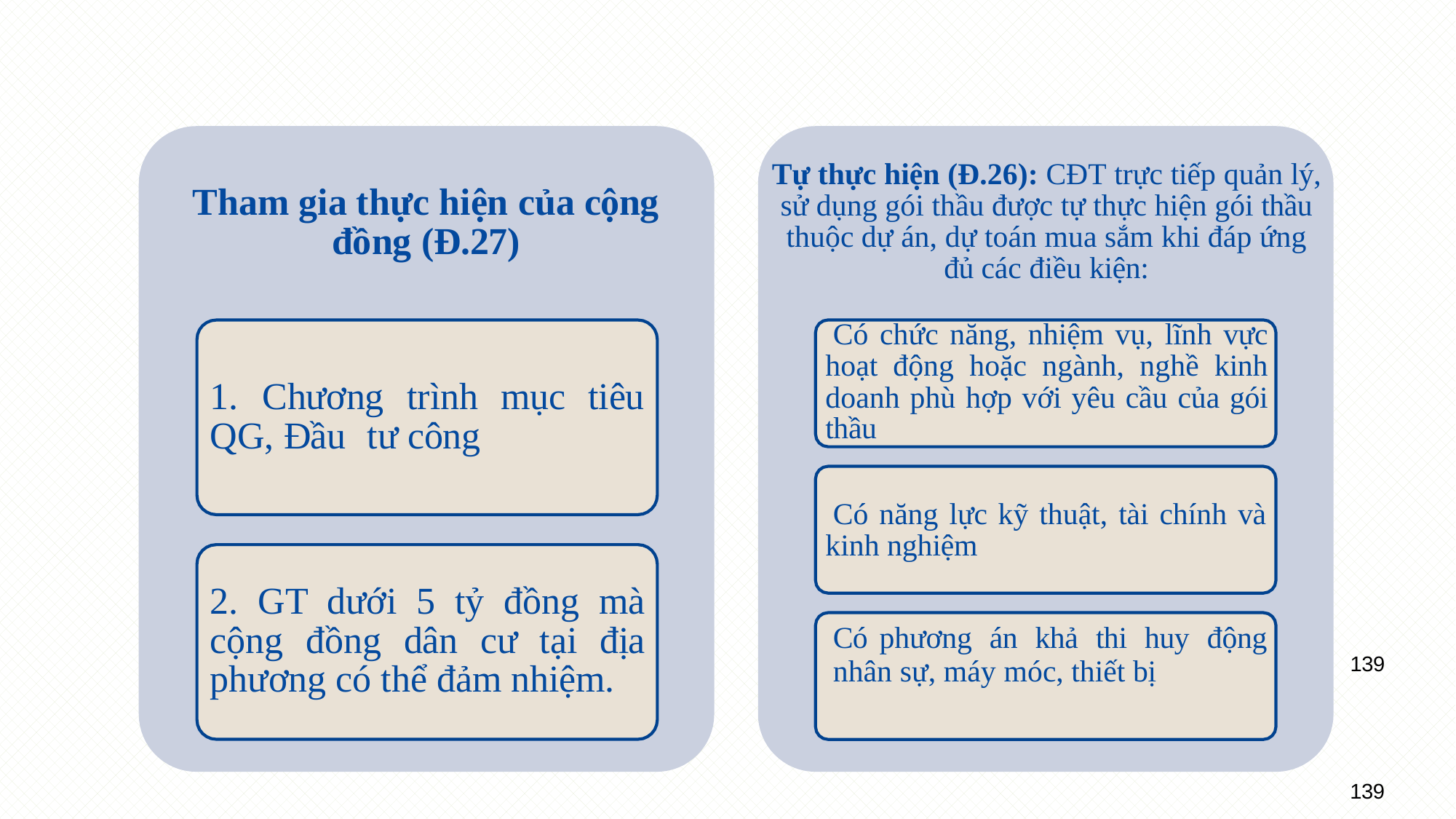

# Tự thực hiện (Đ.26): CĐT trực tiếp quản lý, sử dụng gói thầu được tự thực hiện gói thầu thuộc dự án, dự toán mua sắm khi đáp ứng đủ các điều kiện:
Tham gia thực hiện của cộng đồng (Đ.27)
Có chức năng, nhiệm vụ, lĩnh vực hoạt động hoặc  ngành, nghề  kinh doanh phù hợp với yêu cầu của gói thầu

Có năng lực kỹ thuật, tài chính và kinh nghiệm

Có	phương	án	khả	thi	huy	động
nhân sự, máy móc, thiết bị

1.	Chương	trình	mục	tiêu QG, Đầu	tư công

2. GT dưới 5 tỷ đồng  mà cộng  đồng  dân  cư  tại  địa phương có thể đảm nhiệm.
139
139